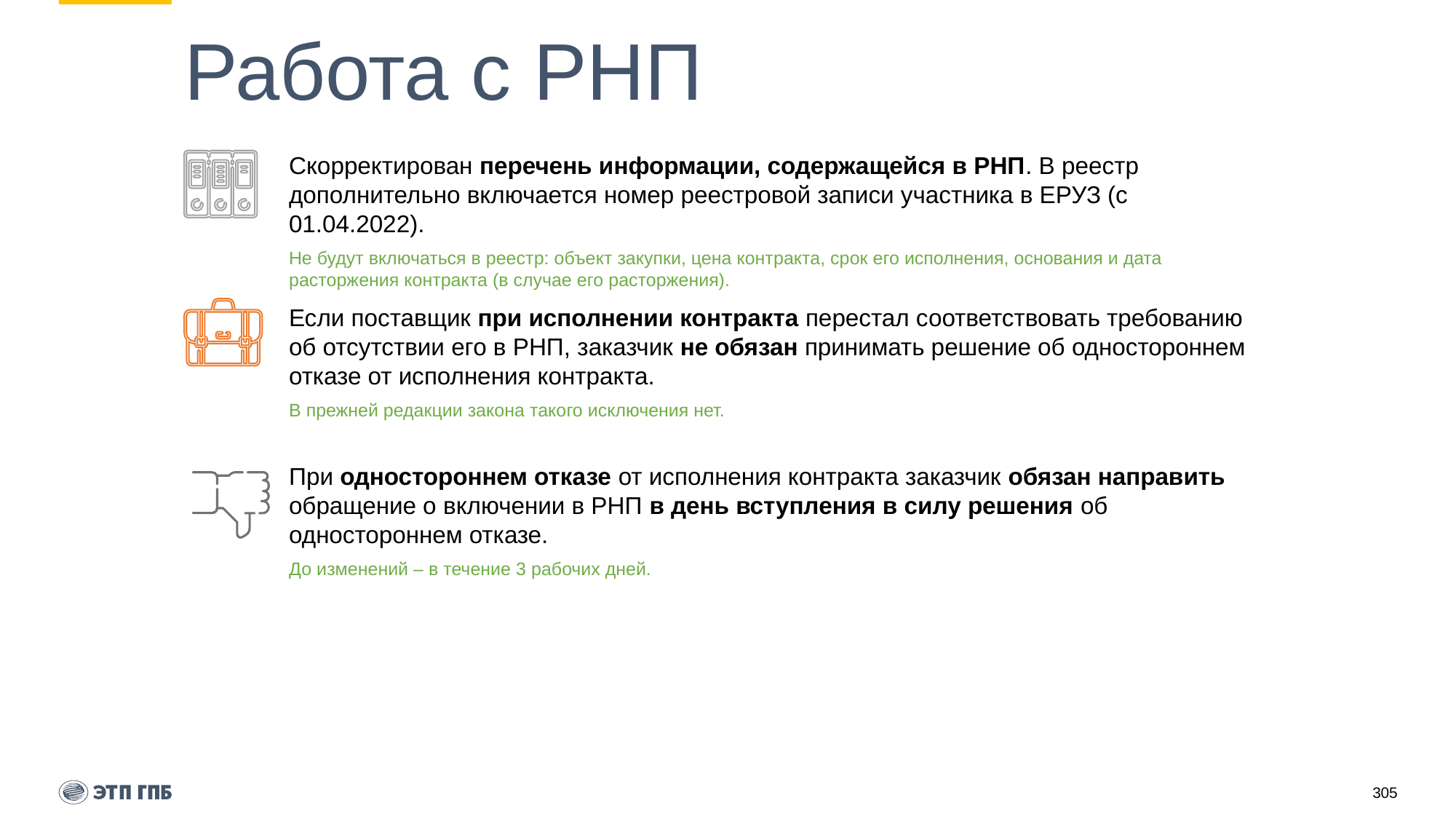

# Работа с РНП
Скорректирован перечень информации, содержащейся в РНП. В реестр дополнительно включается номер реестровой записи участника в ЕРУЗ (с 01.04.2022).
Не будут включаться в реестр: объект закупки, цена контракта, срок его исполнения, основания и дата расторжения контракта (в случае его расторжения).

Если поставщик при исполнении контракта перестал соответствовать требованию об отсутствии его в РНП, заказчик не обязан принимать решение об одностороннем отказе от исполнения контракта.
В прежней редакции закона такого исключения нет.
При одностороннем отказе от исполнения контракта заказчик обязан направить обращение о включении в РНП в день вступления в силу решения об одностороннем отказе.
До изменений – в течение 3 рабочих дней.